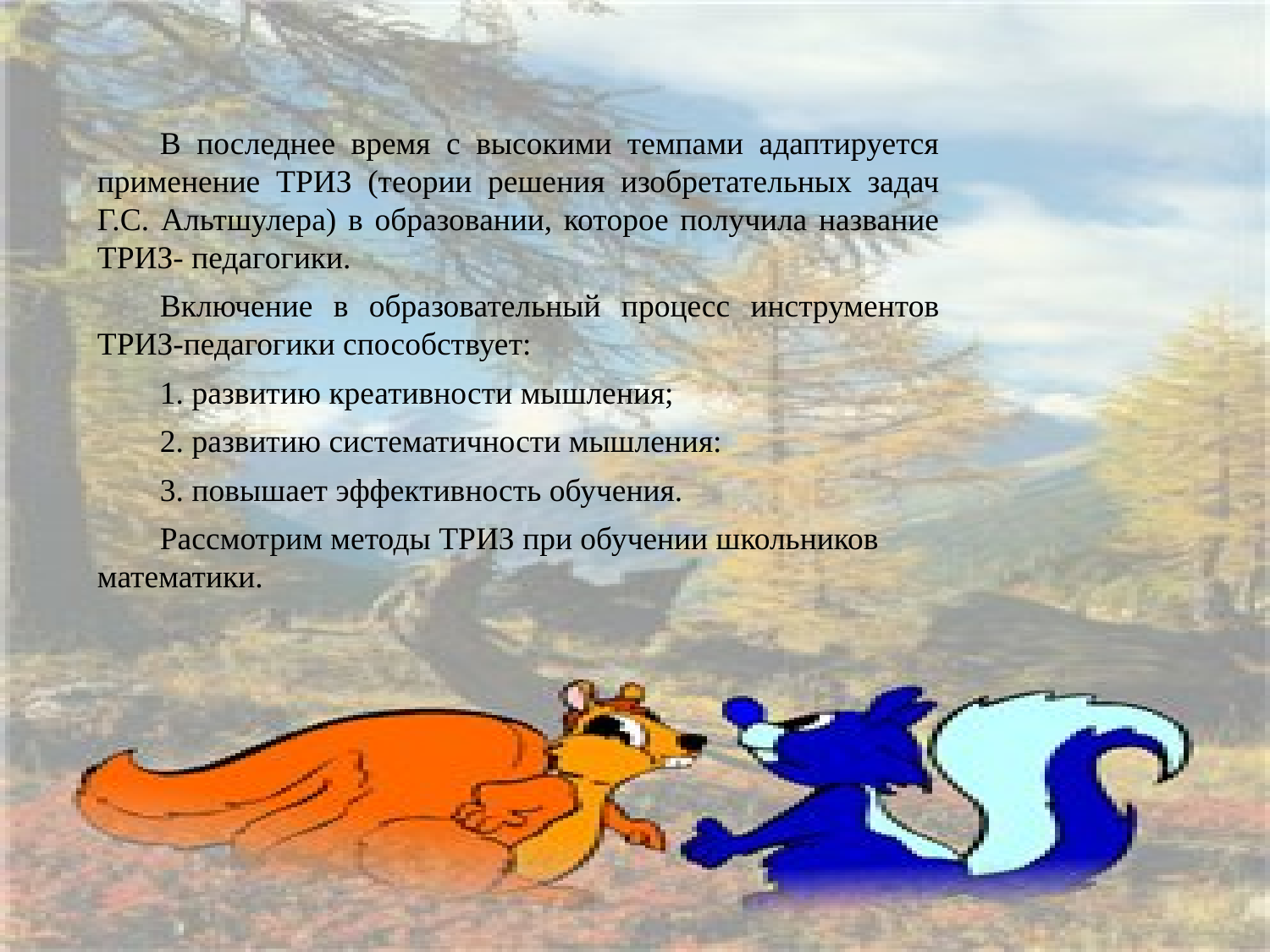

В последнее время с высокими темпами адаптируется применение ТРИЗ (теории решения изобретательных задач Г.С. Альтшулера) в образовании, которое получила название ТРИЗ- педагогики.
Включение в образовательный процесс инструментов ТРИЗ-педагогики способствует:
1. развитию креативности мышления;
2. развитию систематичности мышления:
3. повышает эффективность обучения.
Рассмотрим методы ТРИЗ при обучении школьников математики.